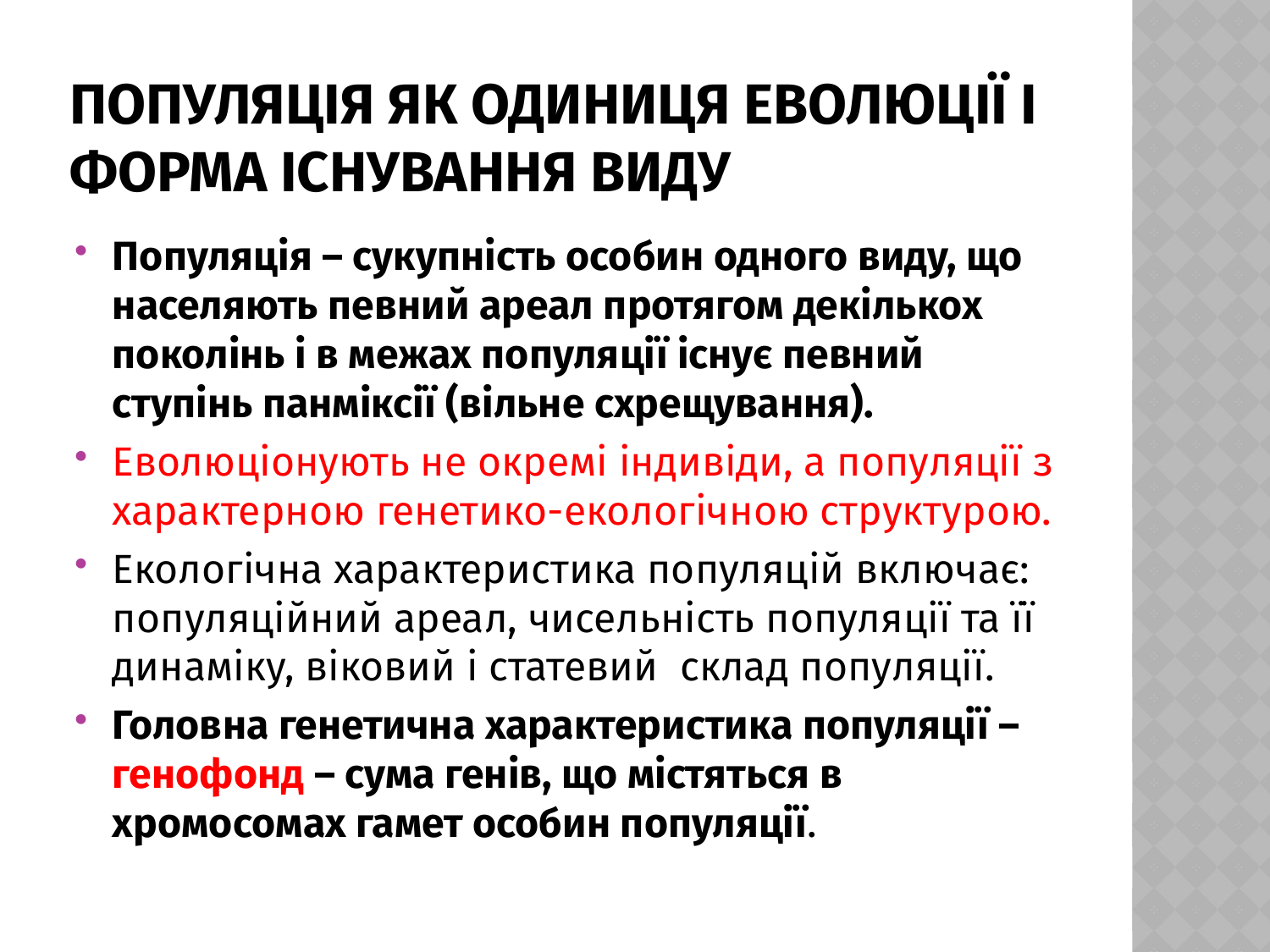

# Популяція як одиниця еволюції і форма існування виду
Популяція – сукупність особин одного виду, що населяють певний ареал протягом декількох поколінь і в межах популяції існує певний ступінь панміксії (вільне схрещування).
Еволюціонують не окремі індивіди, а популяції з характерною генетико-екологічною структурою.
Екологічна характеристика популяцій включає: популяційний ареал, чисельність популяції та її динаміку, віковий і статевий  склад популяції.
Головна генетична характеристика популяції – генофонд – сума генів, що містяться в хромосомах гамет особин популяції.